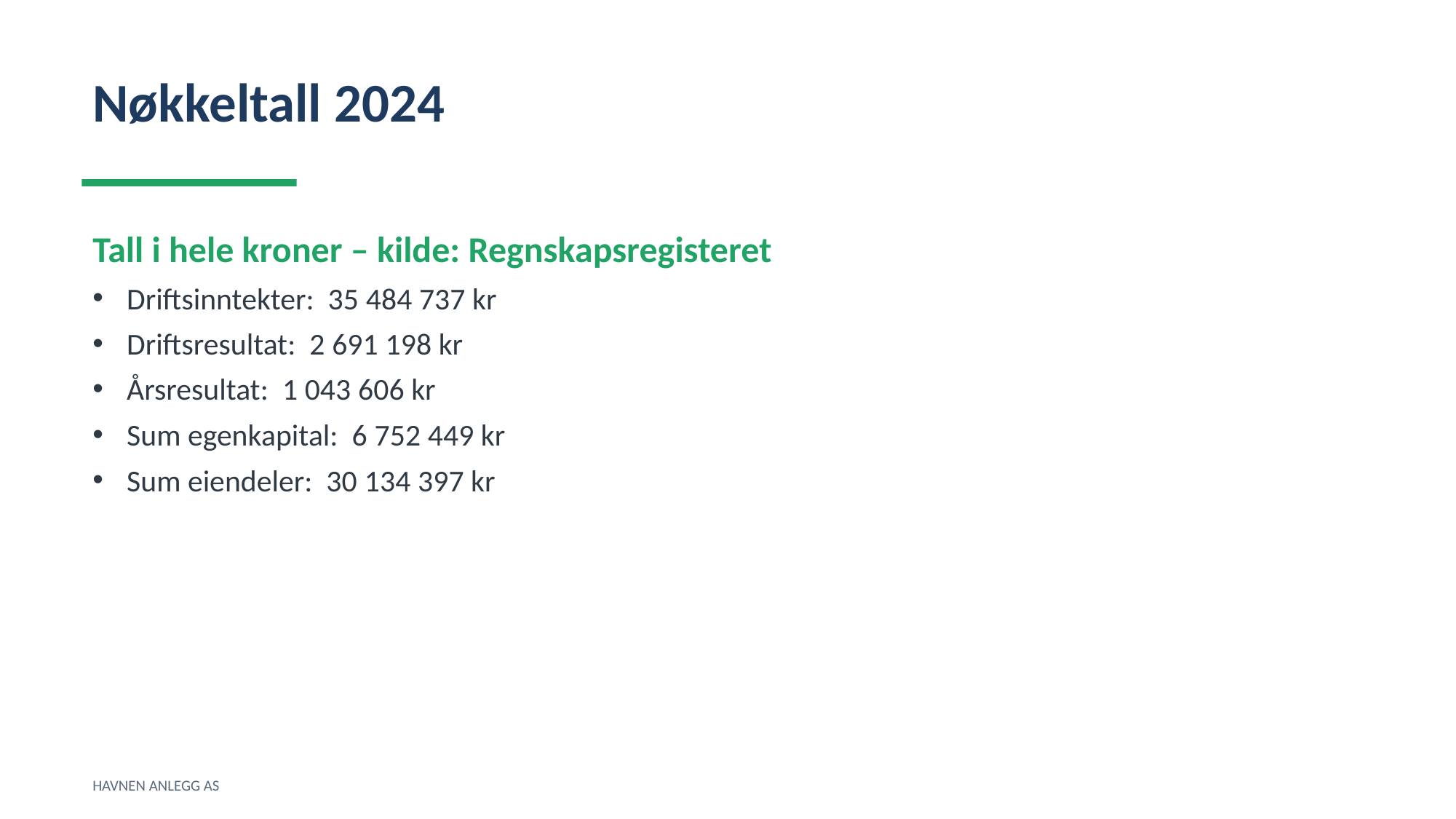

Nøkkeltall 2024

Tall i hele kroner – kilde: Regnskapsregisteret
Driftsinntekter:  35 484 737 kr
Driftsresultat:  2 691 198 kr
Årsresultat:  1 043 606 kr
Sum egenkapital:  6 752 449 kr
Sum eiendeler:  30 134 397 kr
HAVNEN ANLEGG AS